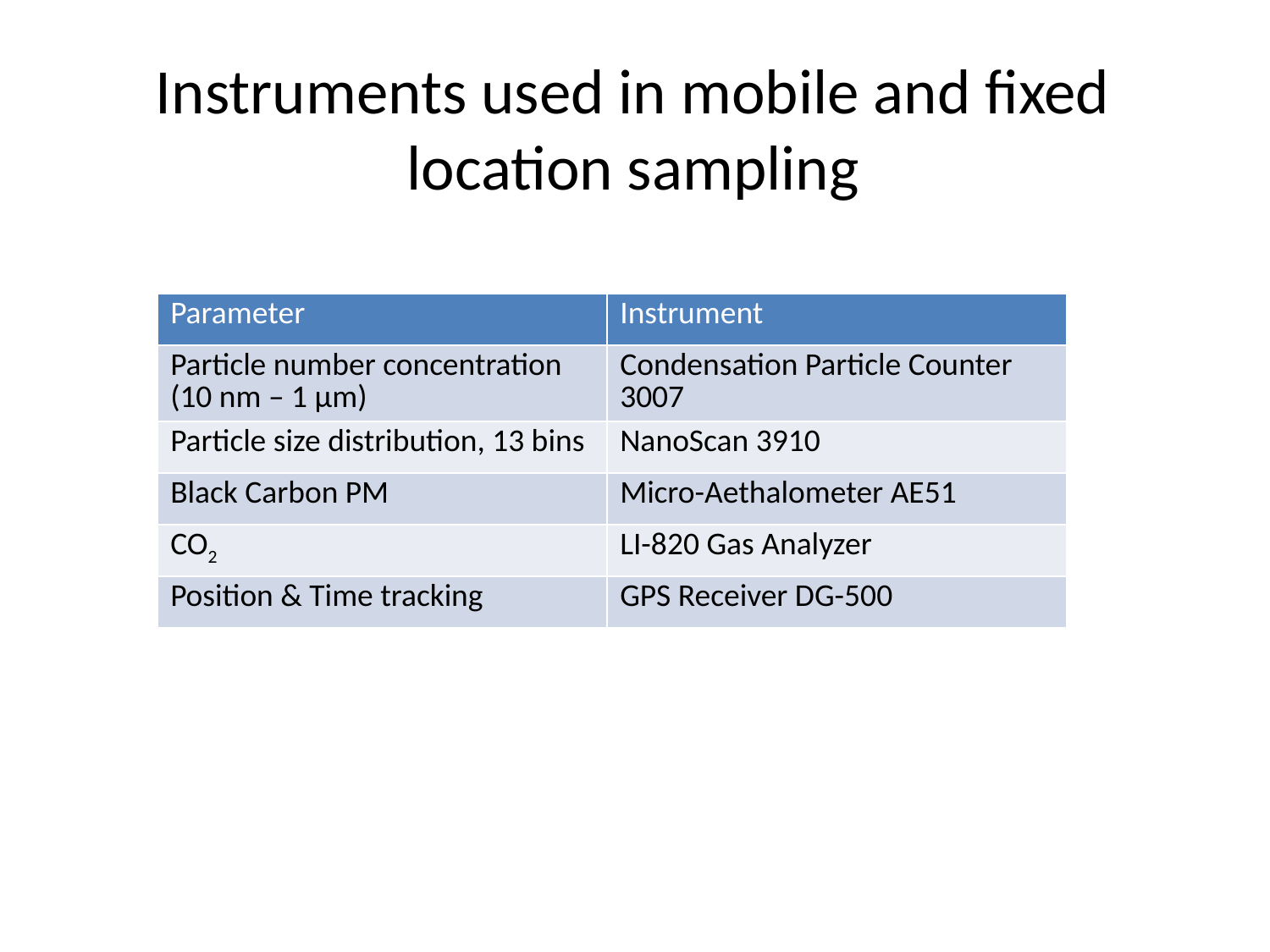

# Instruments used in mobile and fixed location sampling
| Parameter | Instrument |
| --- | --- |
| Particle number concentration (10 nm – 1 µm) | Condensation Particle Counter 3007 |
| Particle size distribution, 13 bins | NanoScan 3910 |
| Black Carbon PM | Micro-Aethalometer AE51 |
| CO2 | LI-820 Gas Analyzer |
| Position & Time tracking | GPS Receiver DG-500 |